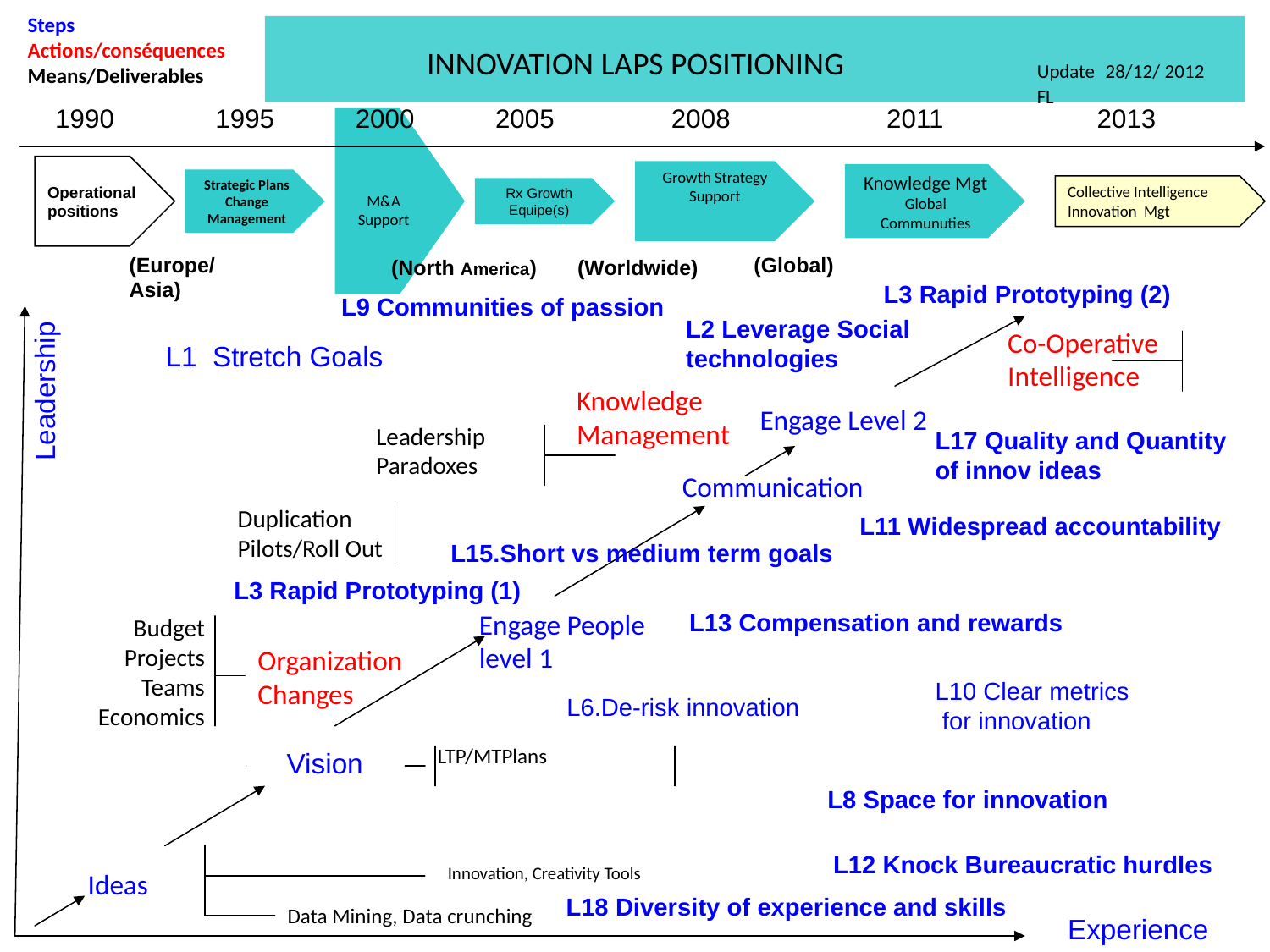

Steps
Actions/conséquences
Means/Deliverables

INNOVATION LAPS POSITIONING
Update  28/12/ 2012 FL
1990
1995
2000
2005
       2008
2011
2013

Strategic Plans
Change Management

M&A Support

Rx Growth
Equipe(s)
Growth Strategy Support

Knowledge Mgt
Global
Communuties
Collective Intelligence
Innovation  Mgt
Operational
positions
(Europe/Asia)
(Global)
(North America)
(Worldwide)
L3 Rapid Prototyping (2)
L9 Communities of passion
L2 Leverage Social technologies
Co-Operative Intelligence

L1  Stretch Goals
Leadership
Knowledge
Management

Engage Level 2
Leadership
Paradoxes
L17 Quality and Quantity
of innov ideas
Communication
Duplication
Pilots/Roll Out
L11 Widespread accountability
L15.Short vs medium term goals
L3 Rapid Prototyping (1)
Engage People
level 1
L13 Compensation and rewards
Budget
Projects
Teams
Economics

Organization
Changes
L10 Clear metrics
 for innovation
L6.De-risk innovation
LTP/MTPlans
Vision
L8 Space for innovation
L12 Knock Bureaucratic hurdles
Innovation, Creativity Tools
Ideas
L18 Diversity of experience and skills
Data Mining, Data crunching
Experience